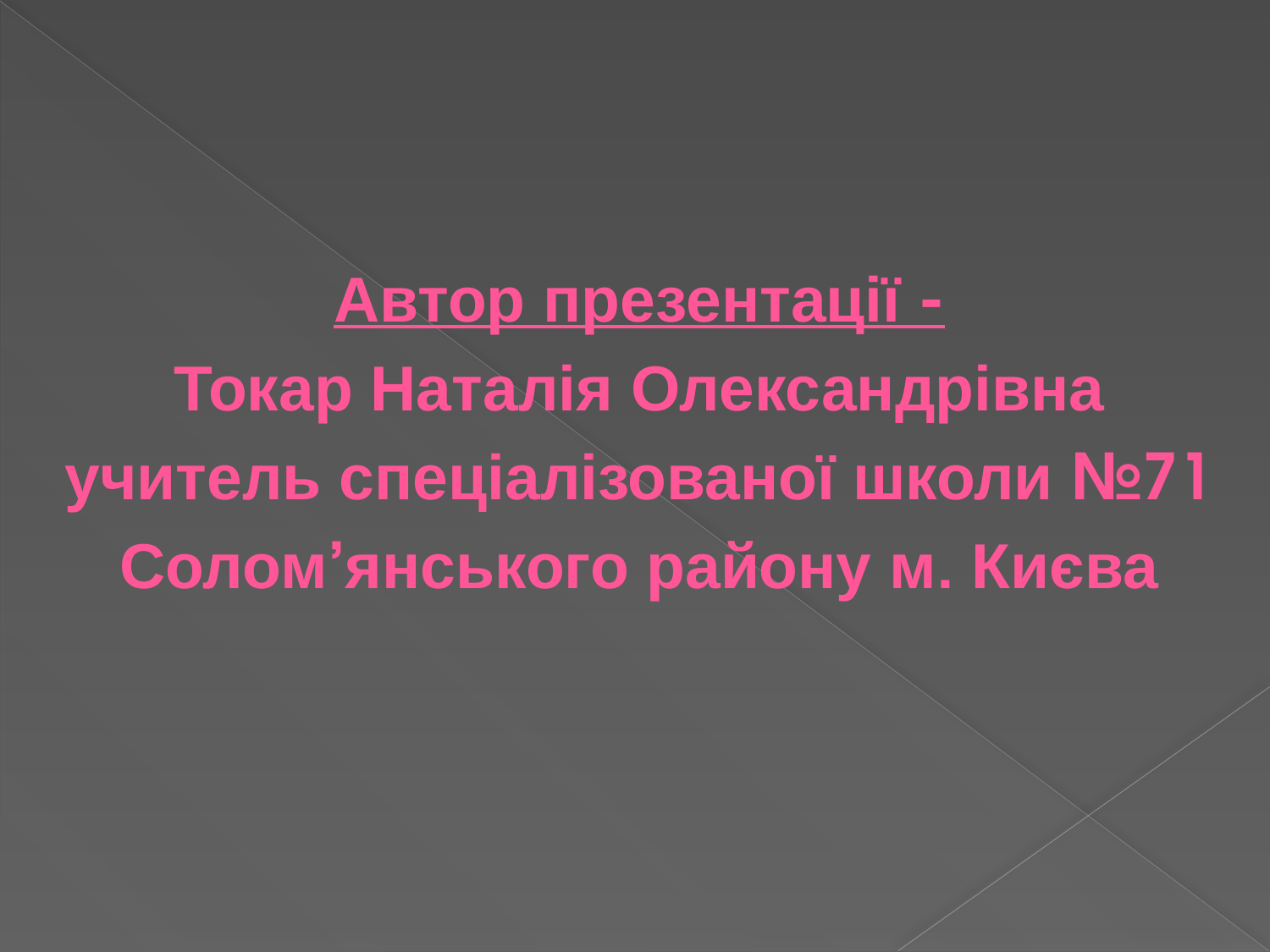

Автор презентації -
Токар Наталія Олександрівна
учитель спеціалізованої школи №71
Солом’янського району м. Києва